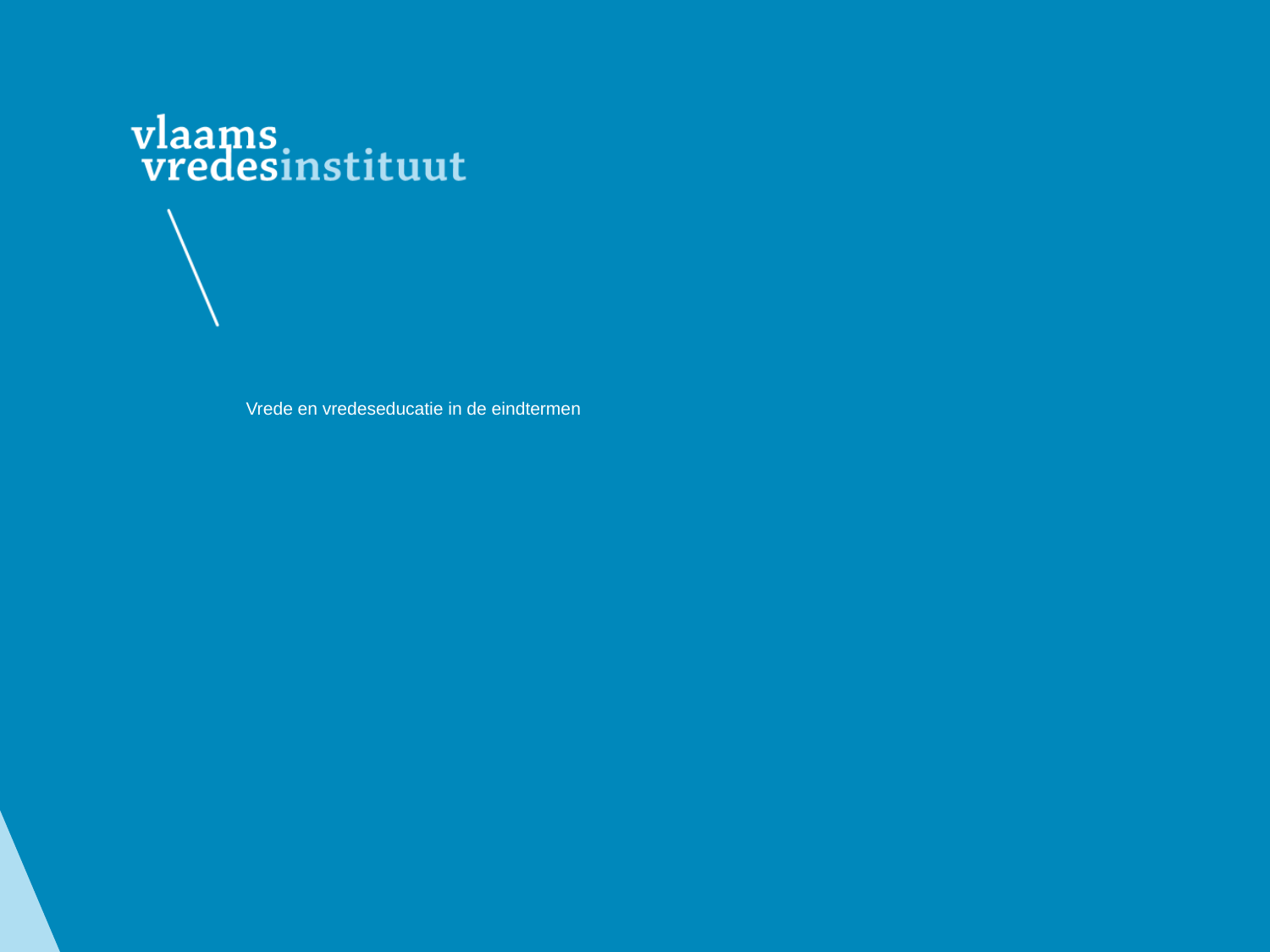

# Vrede en vredeseducatie in de eindtermen